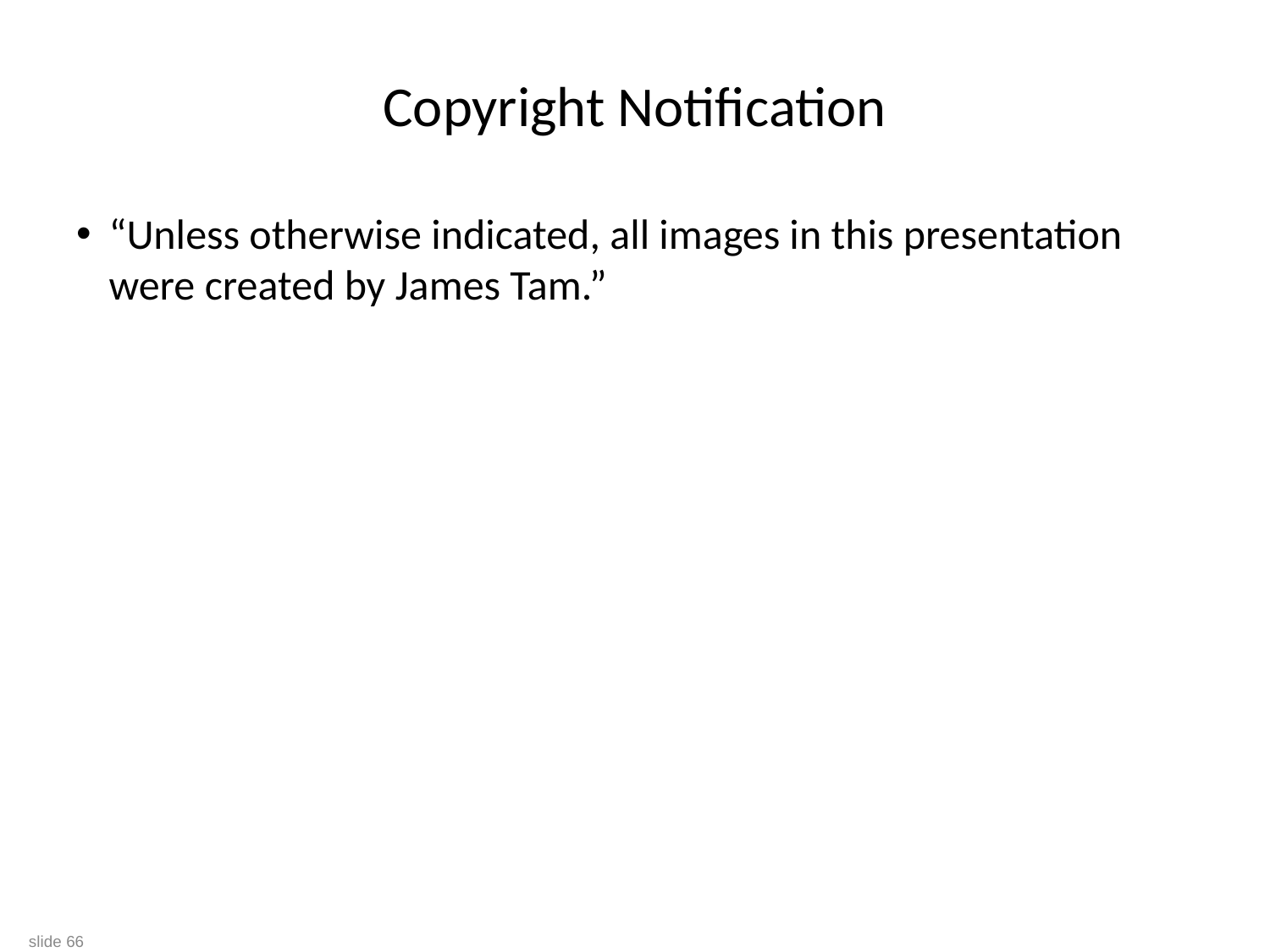

# Copyright Notification
“Unless otherwise indicated, all images in this presentation were created by James Tam.”
slide 66